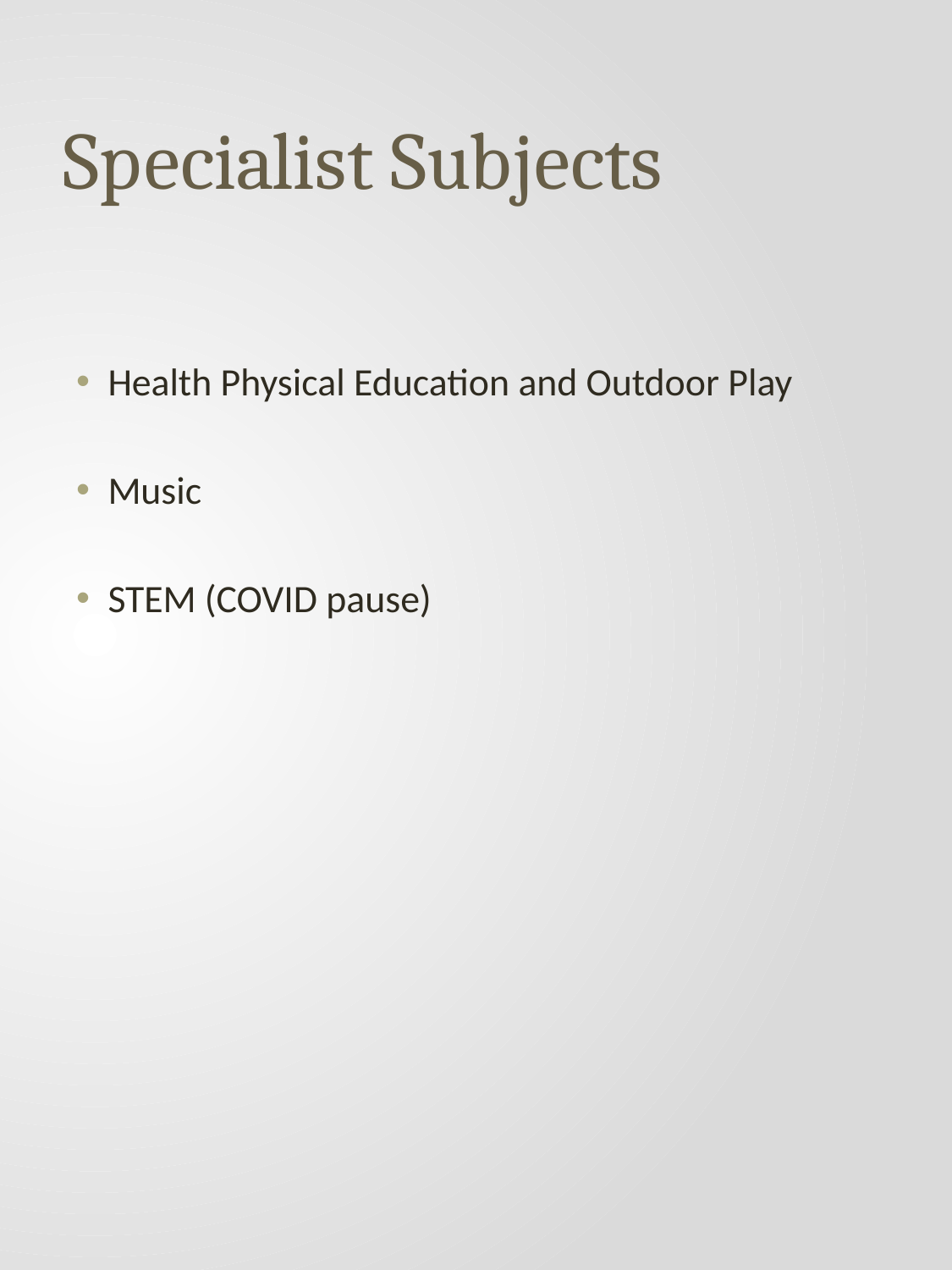

# Specialist Subjects

Health Physical Education and Outdoor Play

Music

STEM (COVID pause)